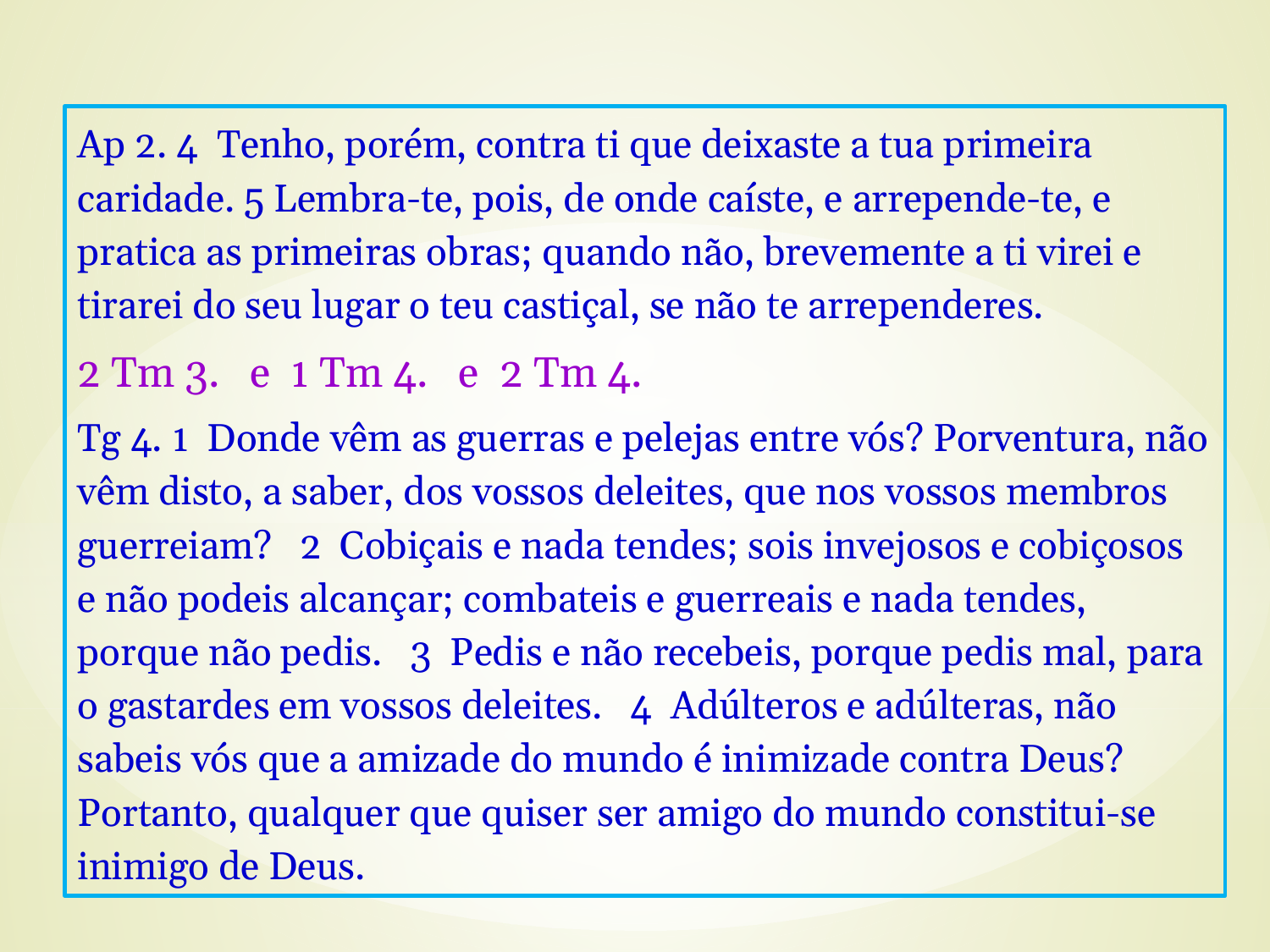

Ap 2. 4  Tenho, porém, contra ti que deixaste a tua primeira caridade. 5 Lembra-te, pois, de onde caíste, e arrepende-te, e pratica as primeiras obras; quando não, brevemente a ti virei e tirarei do seu lugar o teu castiçal, se não te arrependeres.
2 Tm 3.   e  1 Tm 4.   e  2 Tm 4.
Tg 4. 1  Donde vêm as guerras e pelejas entre vós? Porventura, não vêm disto, a saber, dos vossos deleites, que nos vossos membros guerreiam?   2  Cobiçais e nada tendes; sois invejosos e cobiçosos e não podeis alcançar; combateis e guerreais e nada tendes, porque não pedis.   3  Pedis e não recebeis, porque pedis mal, para o gastardes em vossos deleites.   4  Adúlteros e adúlteras, não sabeis vós que a amizade do mundo é inimizade contra Deus? Portanto, qualquer que quiser ser amigo do mundo constitui-se inimigo de Deus.